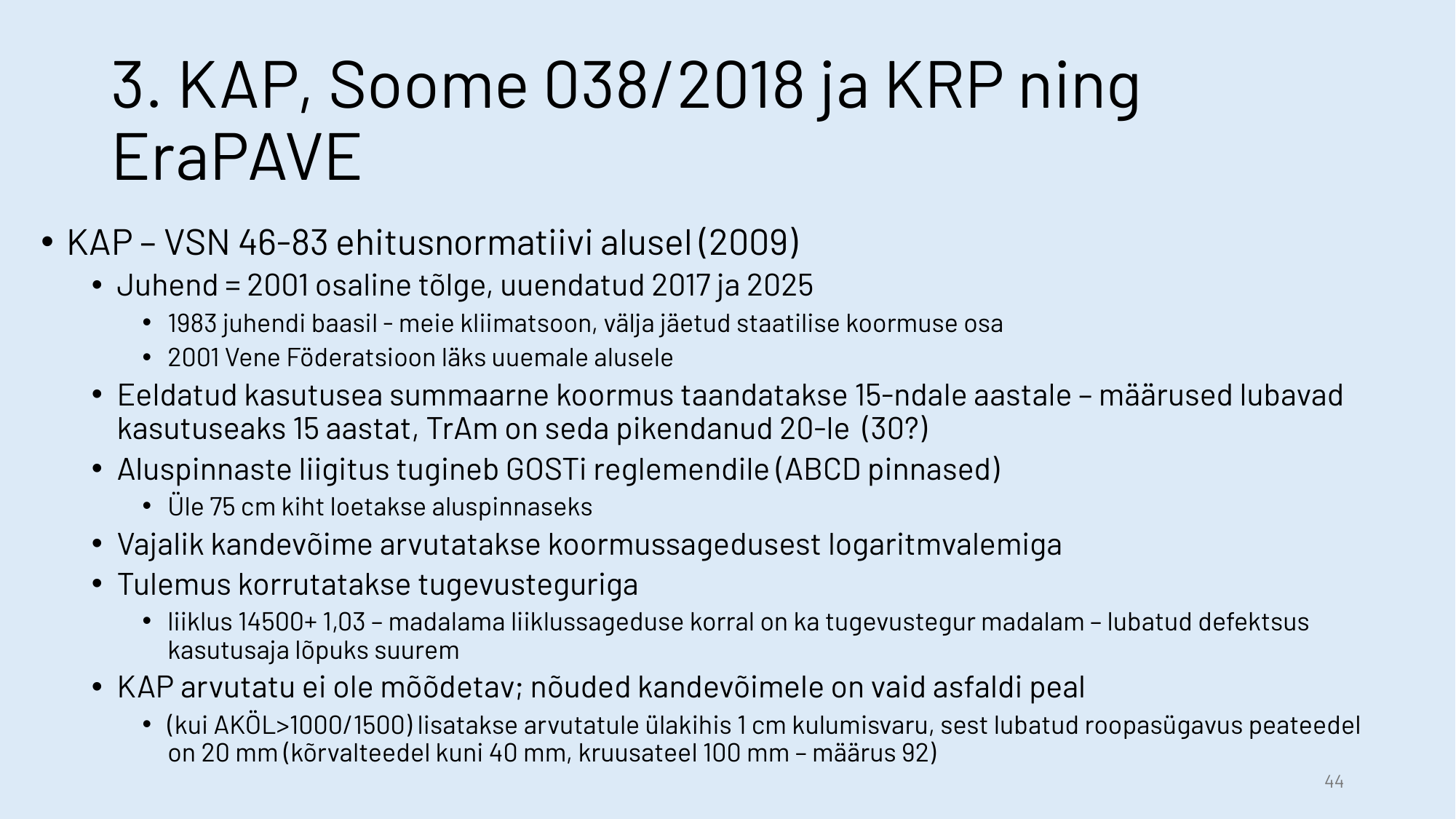

# 3. KAP, Soome 038/2018 ja KRP ning EraPAVE
KAP – VSN 46-83 ehitusnormatiivi alusel (2009)
Juhend = 2001 osaline tõlge, uuendatud 2017 ja 2025
1983 juhendi baasil - meie kliimatsoon, välja jäetud staatilise koormuse osa
2001 Vene Föderatsioon läks uuemale alusele
Eeldatud kasutusea summaarne koormus taandatakse 15-ndale aastale – määrused lubavad kasutuseaks 15 aastat, TrAm on seda pikendanud 20-le  (30?)
Aluspinnaste liigitus tugineb GOSTi reglemendile (ABCD pinnased)
Üle 75 cm kiht loetakse aluspinnaseks
Vajalik kandevõime arvutatakse koormussagedusest logaritmvalemiga
Tulemus korrutatakse tugevusteguriga
liiklus 14500+ 1,03 – madalama liiklussageduse korral on ka tugevustegur madalam – lubatud defektsus kasutusaja lõpuks suurem
KAP arvutatu ei ole mõõdetav; nõuded kandevõimele on vaid asfaldi peal
(kui AKÖL>1000/1500) lisatakse arvutatule ülakihis 1 cm kulumisvaru, sest lubatud roopasügavus peateedel on 20 mm (kõrvalteedel kuni 40 mm, kruusateel 100 mm – määrus 92)
44